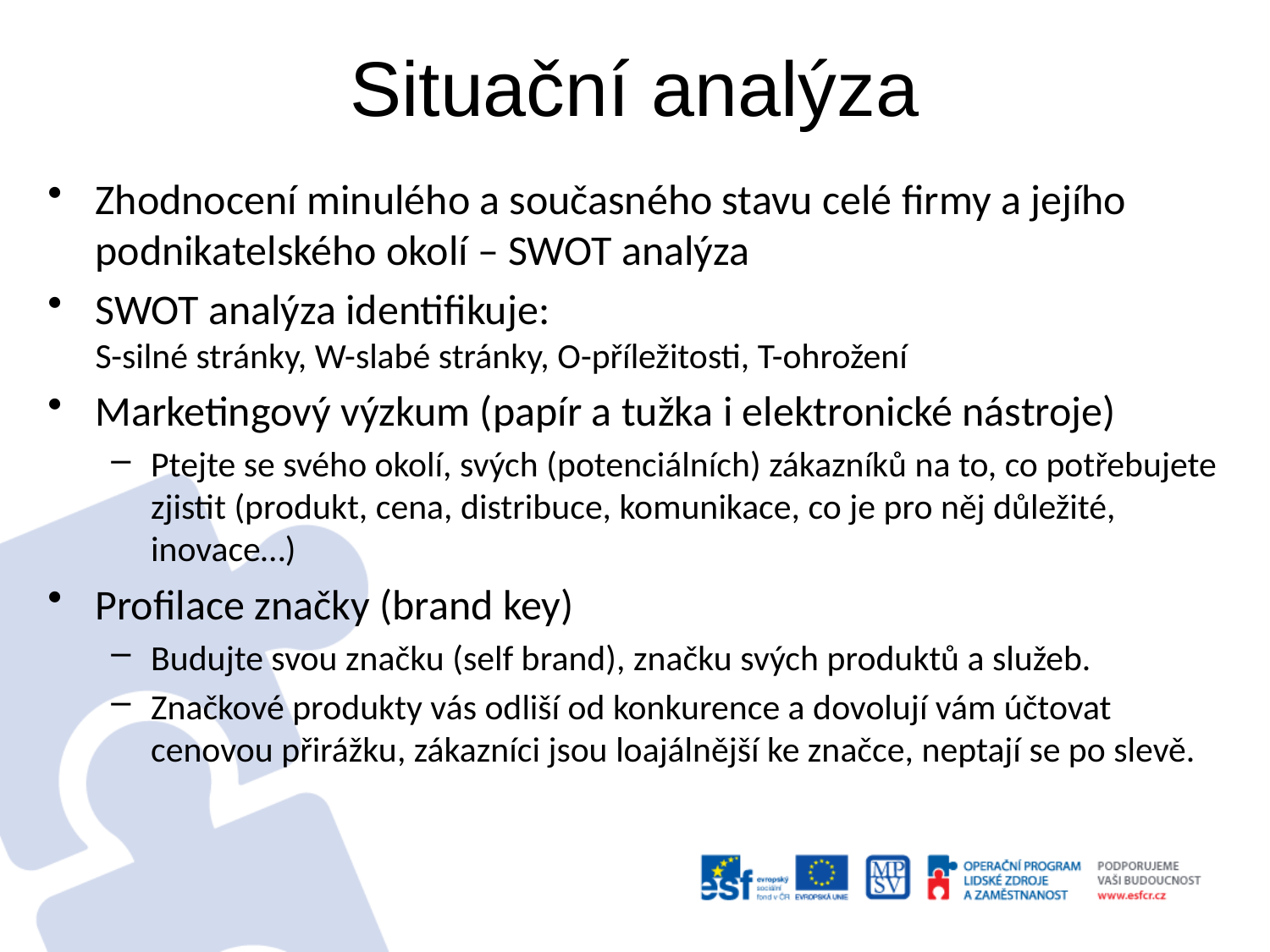

# Situační analýza
Zhodnocení minulého a současného stavu celé firmy a jejího podnikatelského okolí – SWOT analýza
SWOT analýza identifikuje:
S-silné stránky, W-slabé stránky, O-příležitosti, T-ohrožení
Marketingový výzkum (papír a tužka i elektronické nástroje)
Ptejte se svého okolí, svých (potenciálních) zákazníků na to, co potřebujete zjistit (produkt, cena, distribuce, komunikace, co je pro něj důležité, inovace…)
Profilace značky (brand key)
Budujte svou značku (self brand), značku svých produktů a služeb.
Značkové produkty vás odliší od konkurence a dovolují vám účtovat cenovou přirážku, zákazníci jsou loajálnější ke značce, neptají se po slevě.